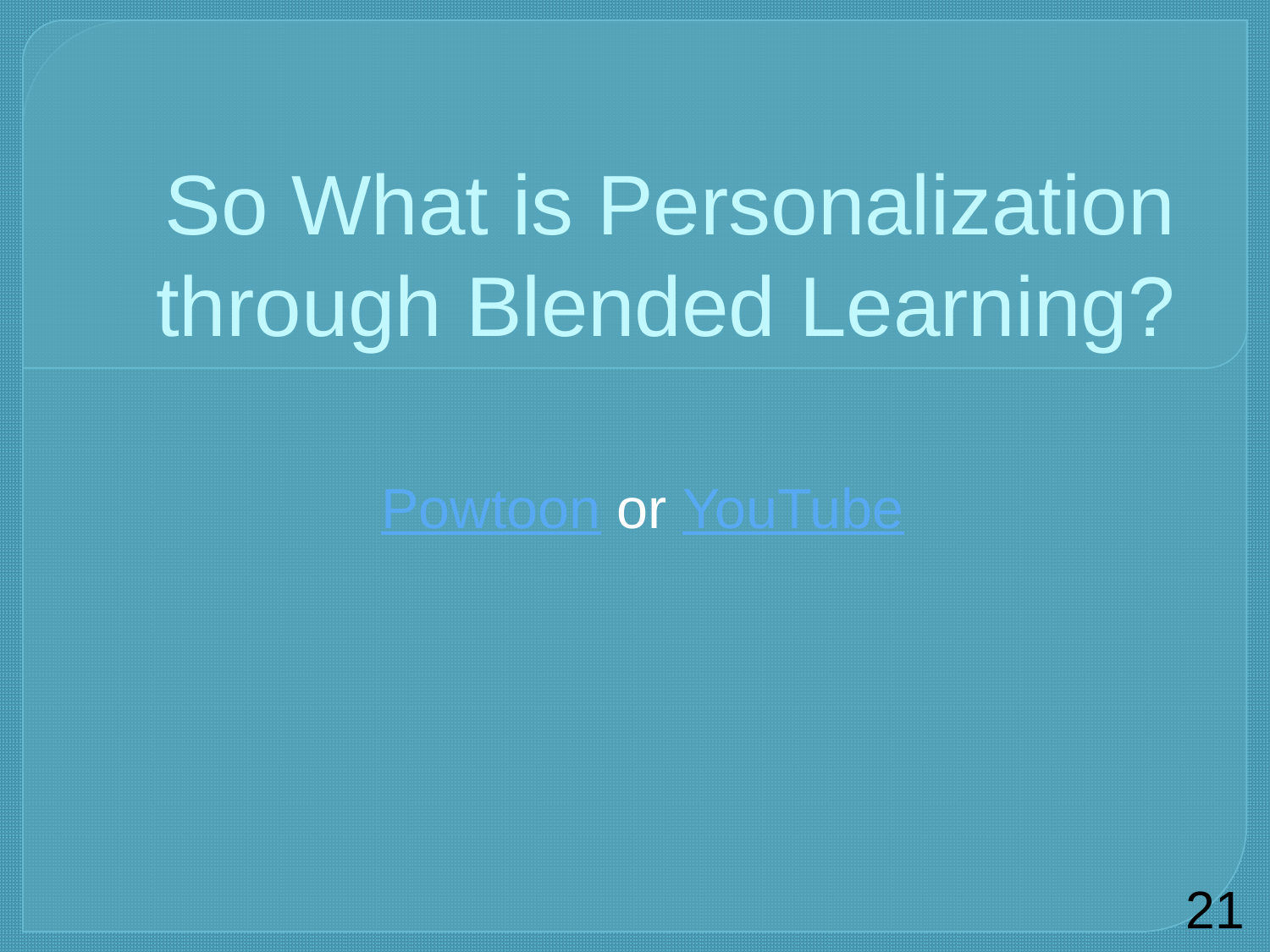

# So What is Personalization through Blended Learning?
Powtoon or YouTube
21